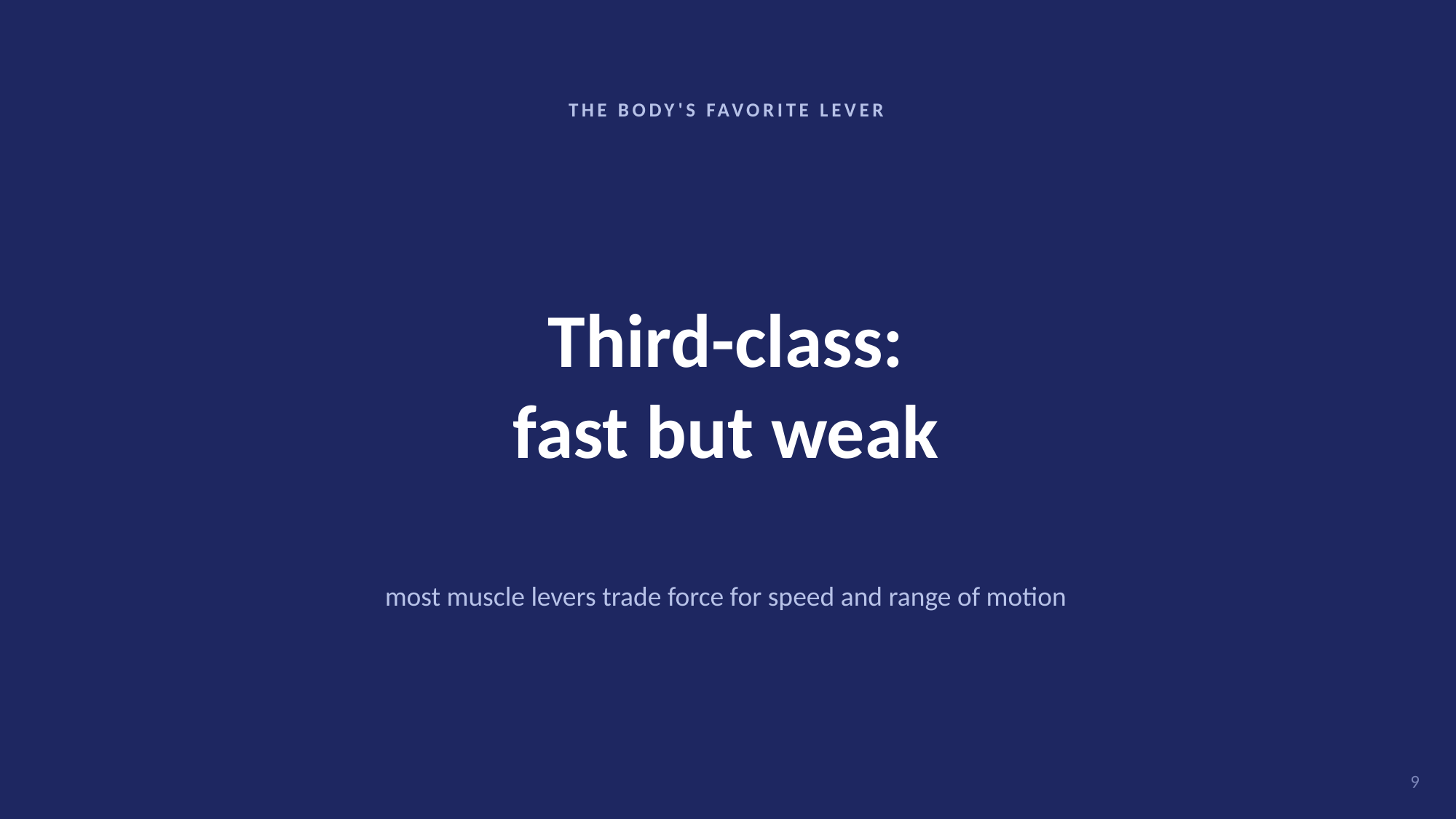

THE BODY'S FAVORITE LEVER
Third-class:
fast but weak
most muscle levers trade force for speed and range of motion
9